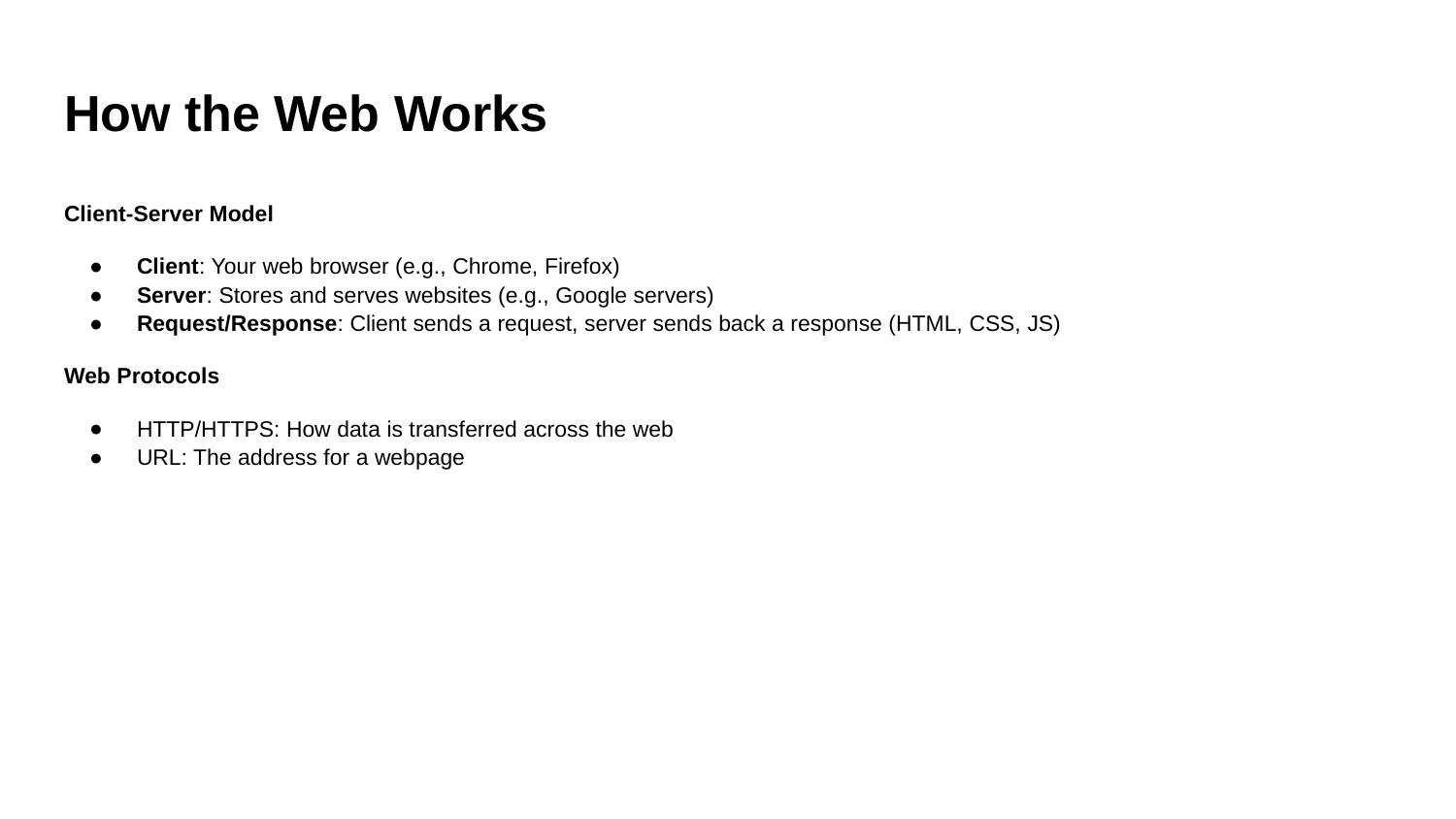

# How the Web Works
Client-Server Model
Client: Your web browser (e.g., Chrome, Firefox)
Server: Stores and serves websites (e.g., Google servers)
Request/Response: Client sends a request, server sends back a response (HTML, CSS, JS)
Web Protocols
HTTP/HTTPS: How data is transferred across the web
URL: The address for a webpage